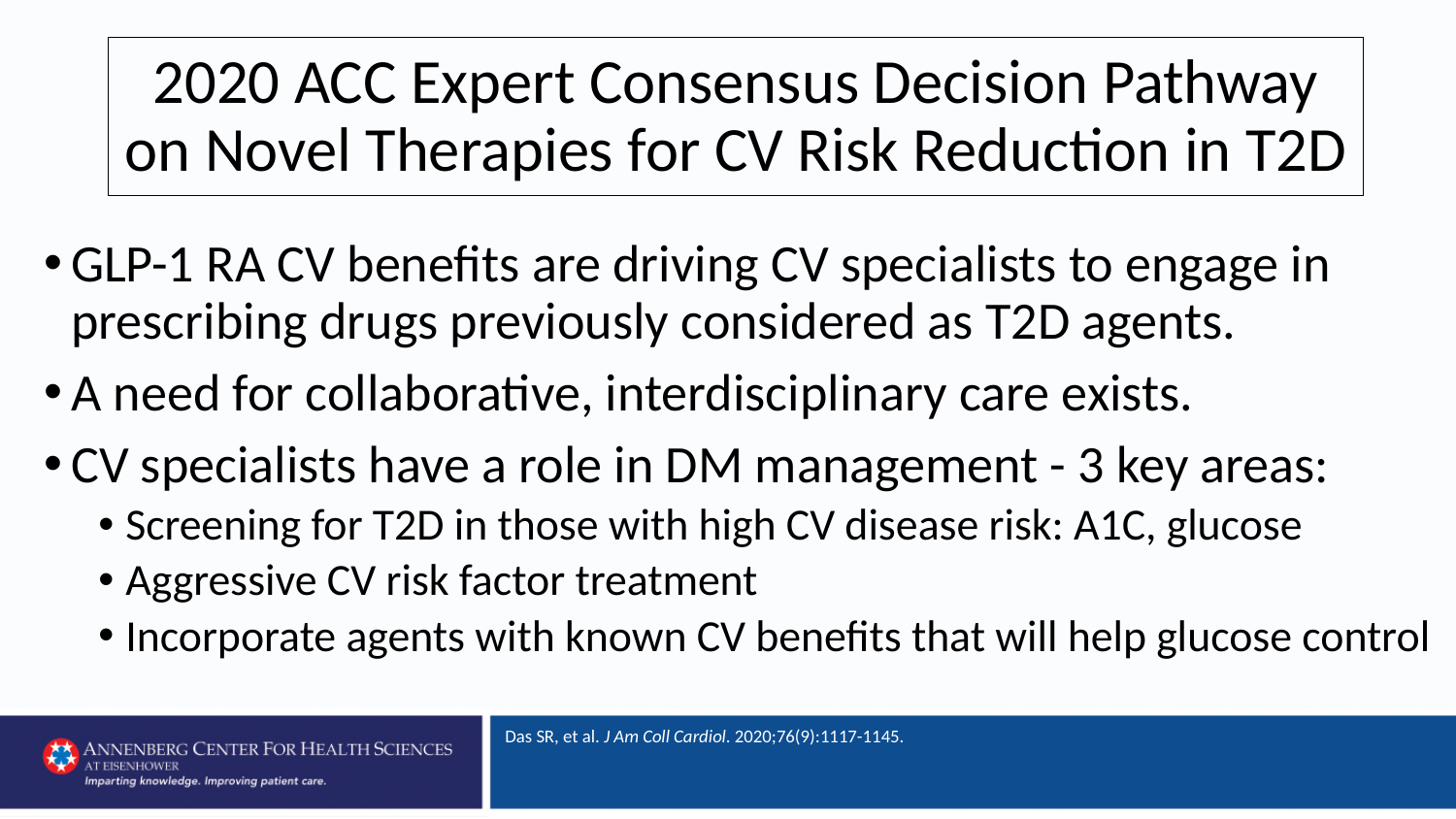

# 2020 ACC Expert Consensus Decision Pathway on Novel Therapies for CV Risk Reduction in T2D
GLP-1 RA CV benefits are driving CV specialists to engage in prescribing drugs previously considered as T2D agents.
A need for collaborative, interdisciplinary care exists.
CV specialists have a role in DM management - 3 key areas:
Screening for T2D in those with high CV disease risk: A1C, glucose
Aggressive CV risk factor treatment
Incorporate agents with known CV benefits that will help glucose control

Das SR, et al. J Am Coll Cardiol. 2020;76(9):1117-1145.